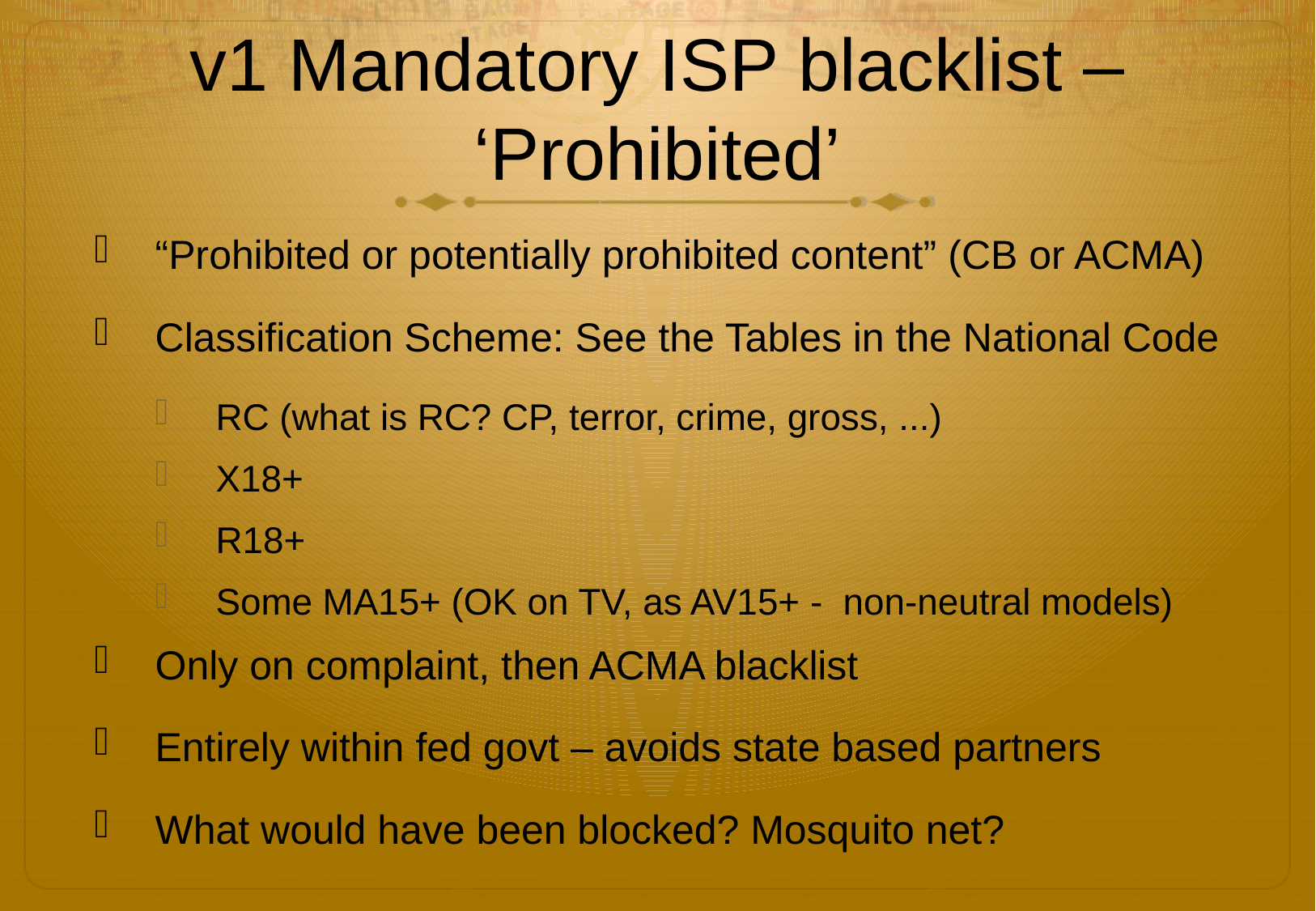

# v1 Mandatory ISP blacklist – ‘Prohibited’
“Prohibited or potentially prohibited content” (CB or ACMA)
Classification Scheme: See the Tables in the National Code
RC (what is RC? CP, terror, crime, gross, ...)
X18+
R18+
Some MA15+ (OK on TV, as AV15+ -  non-neutral models)
Only on complaint, then ACMA blacklist
Entirely within fed govt – avoids state based partners
What would have been blocked? Mosquito net?